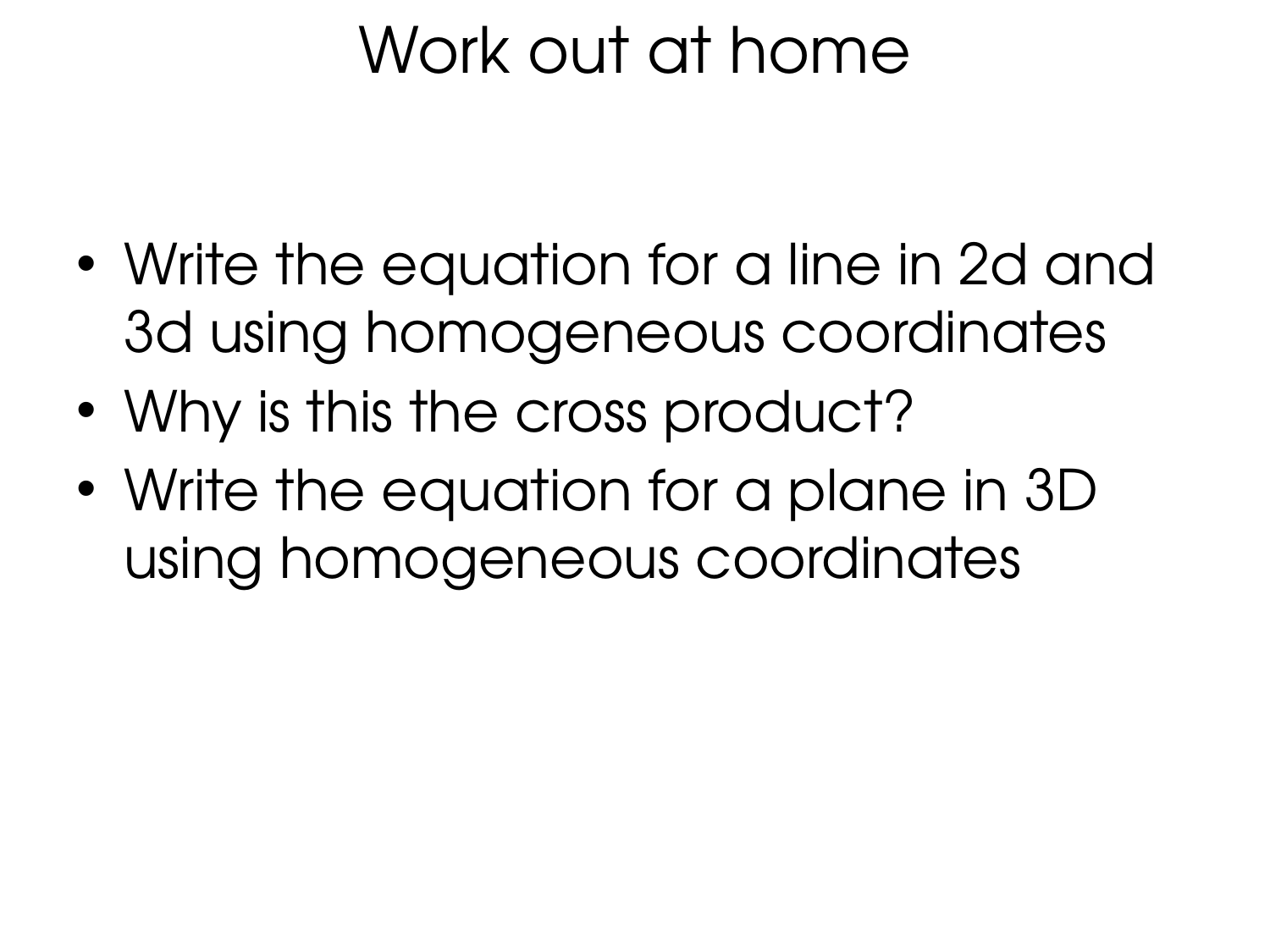

# Work out at home
Write the equation for a line in 2d and 3d using homogeneous coordinates
Why is this the cross product?
Write the equation for a plane in 3D using homogeneous coordinates